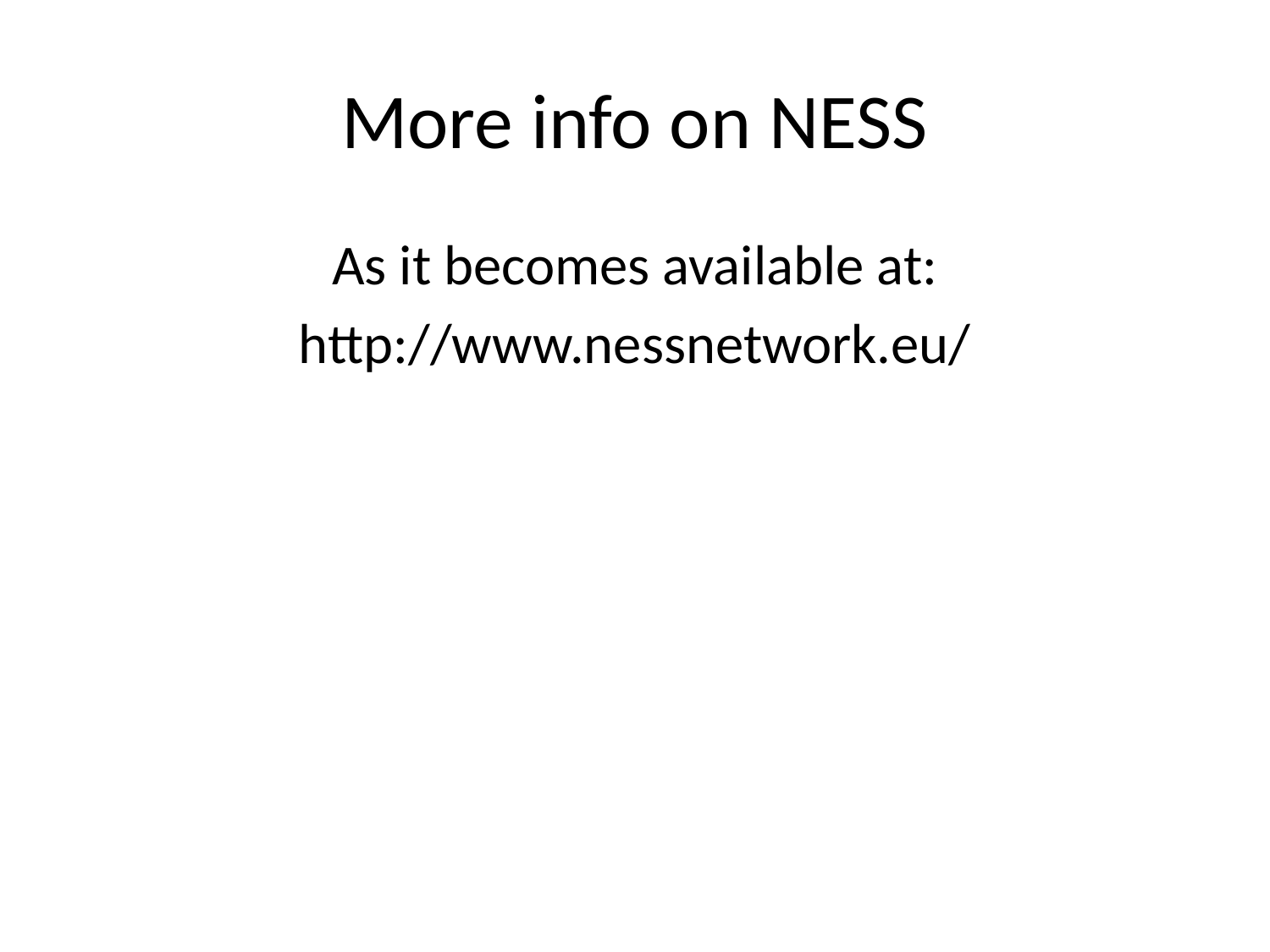

# More info on NESS
As it becomes available at:
http://www.nessnetwork.eu/